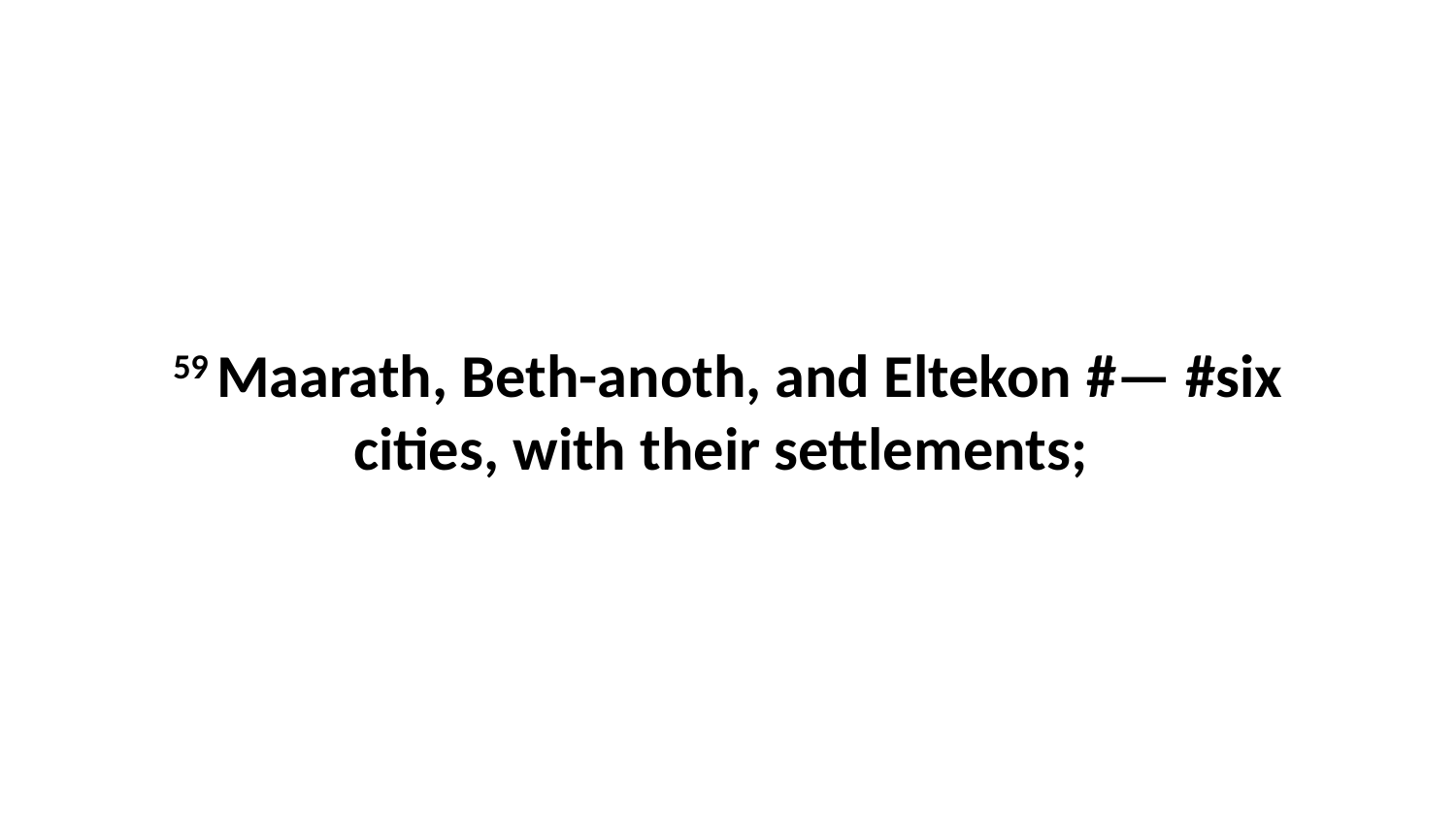

59 Maarath, Beth-anoth, and Eltekon #— #six cities, with their settlements;